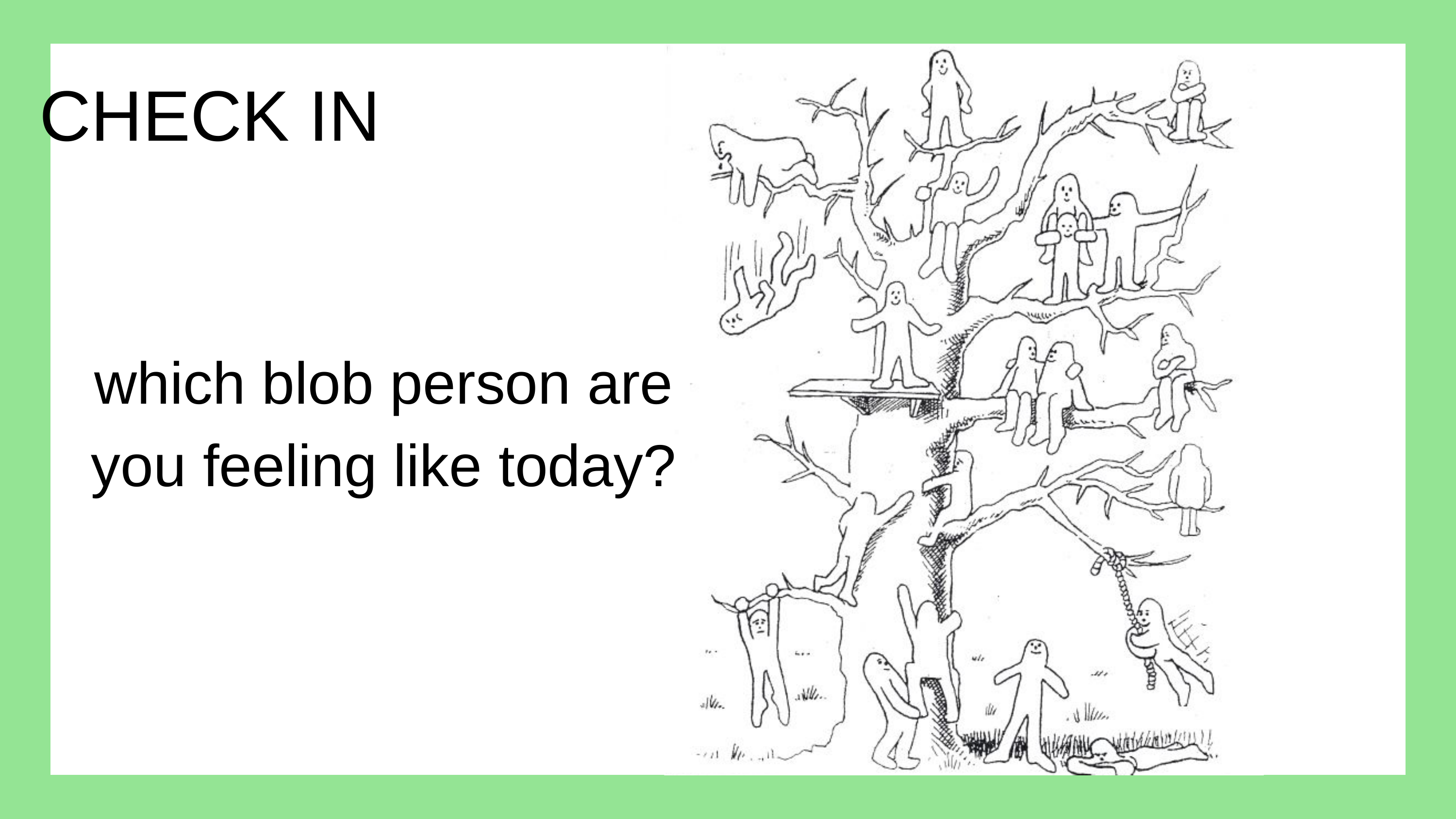

CHECK IN
which blob person are you feeling like today?